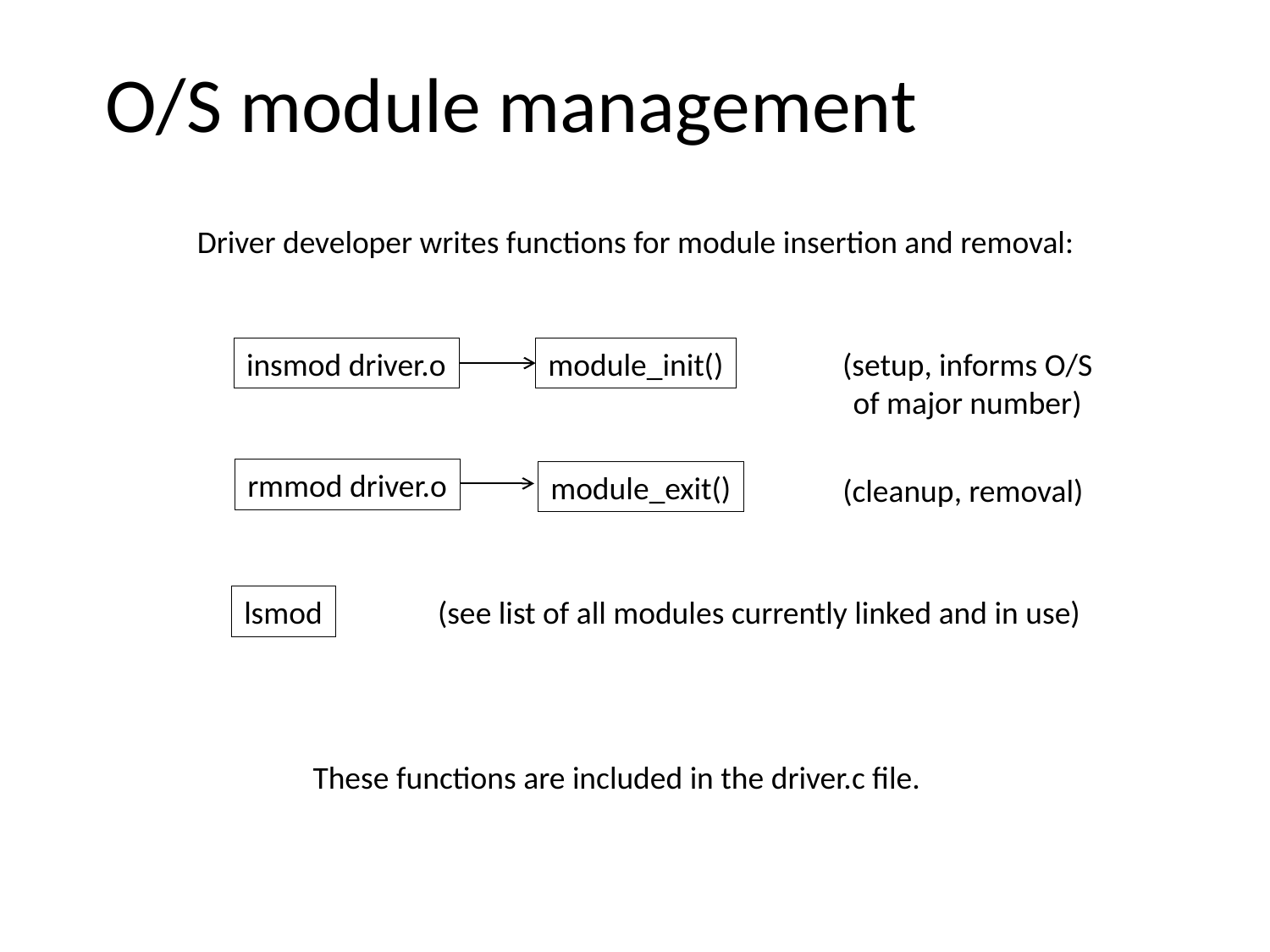

O/S module management
Driver developer writes functions for module insertion and removal:
insmod driver.o
module_init()
(setup, informs O/S
of major number)
rmmod driver.o
module_exit()
(cleanup, removal)
lsmod
(see list of all modules currently linked and in use)
These functions are included in the driver.c file.